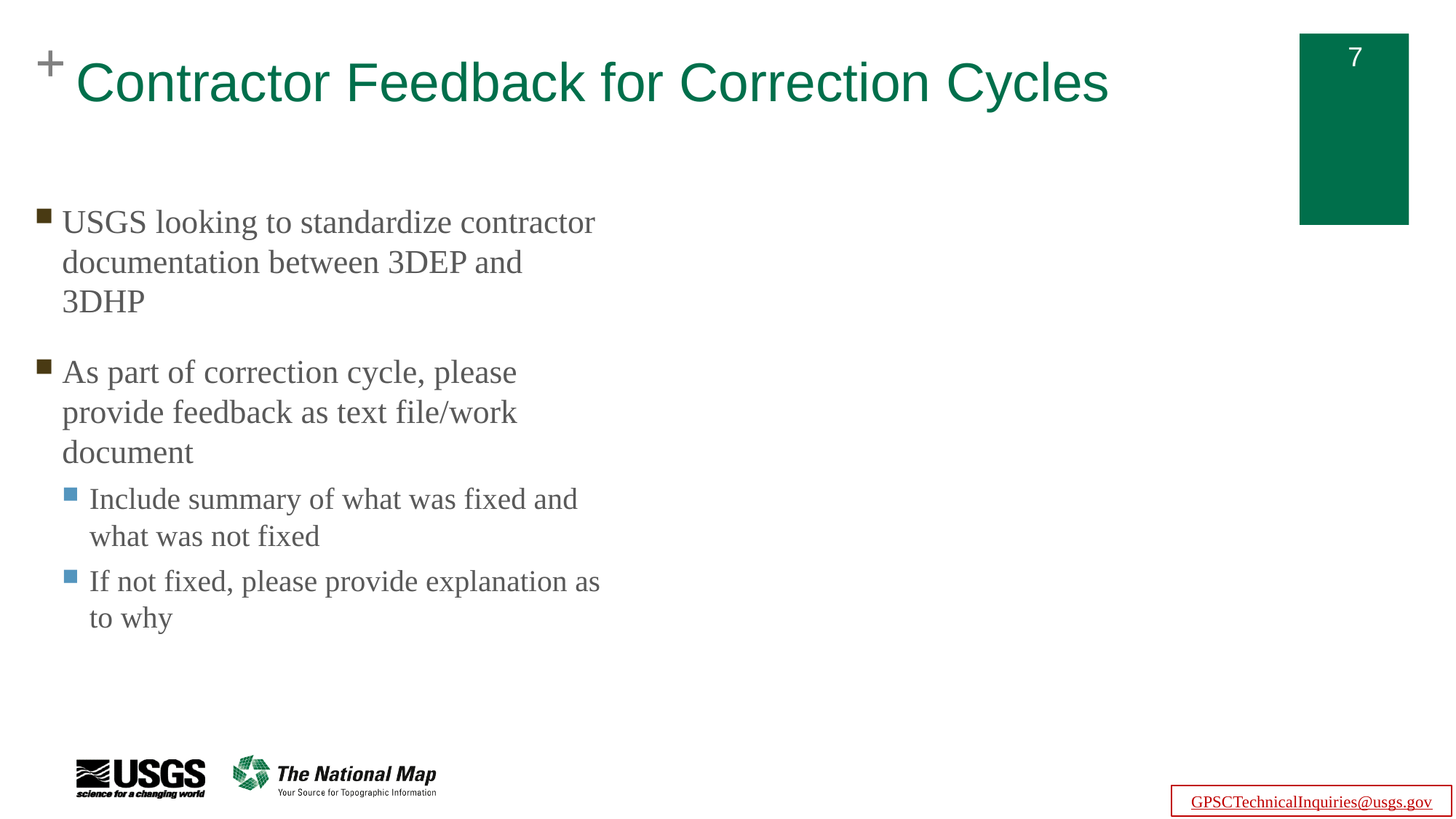

Contractor Feedback for Correction Cycles
USGS looking to standardize contractor documentation between 3DEP and 3DHP
As part of correction cycle, please provide feedback as text file/work document
Include summary of what was fixed and what was not fixed
If not fixed, please provide explanation as to why

GPSCTechnicalInquiries@usgs.gov